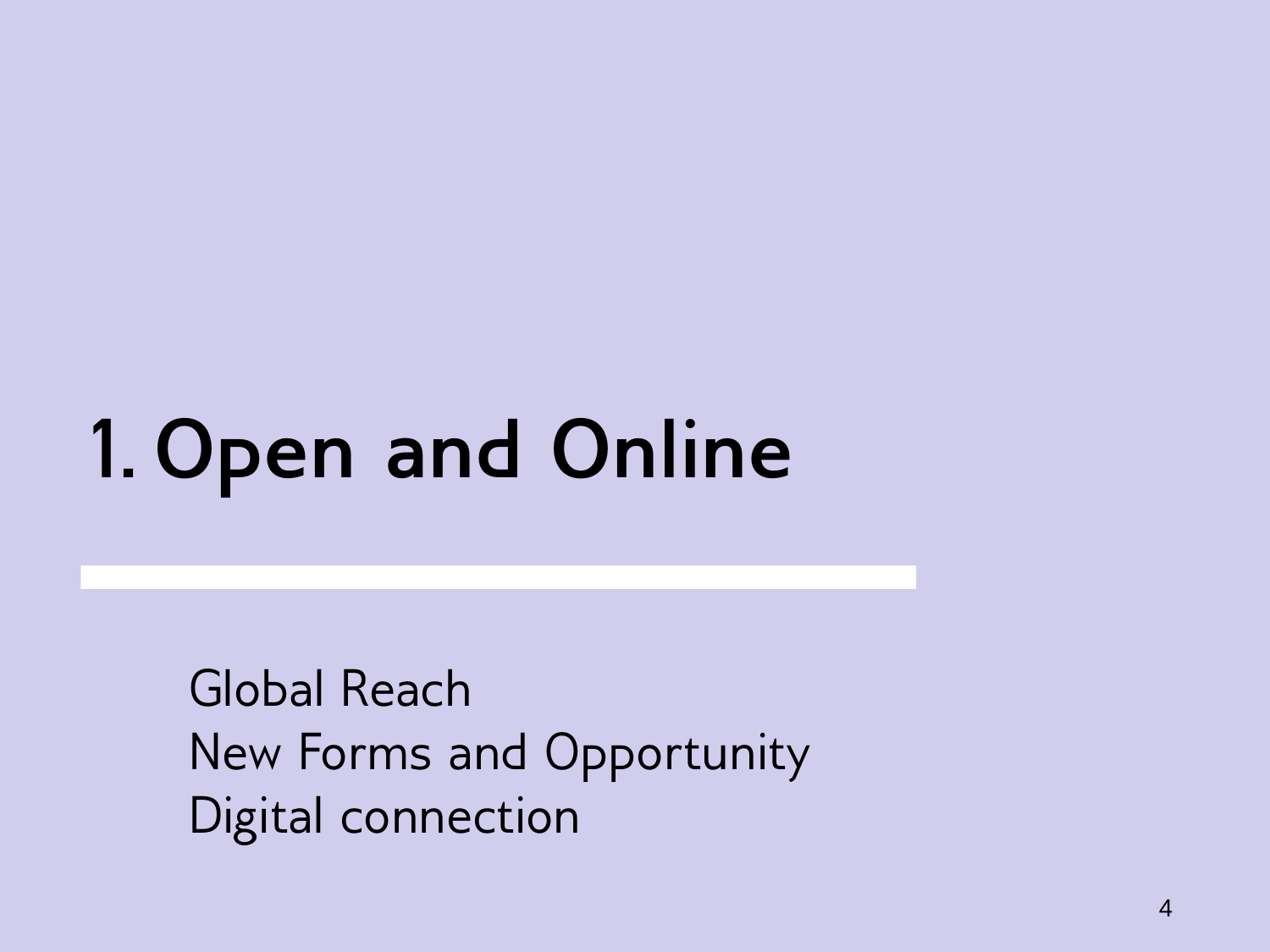

# Open and Online
Global Reach
New Forms and Opportunity
Digital connection
4